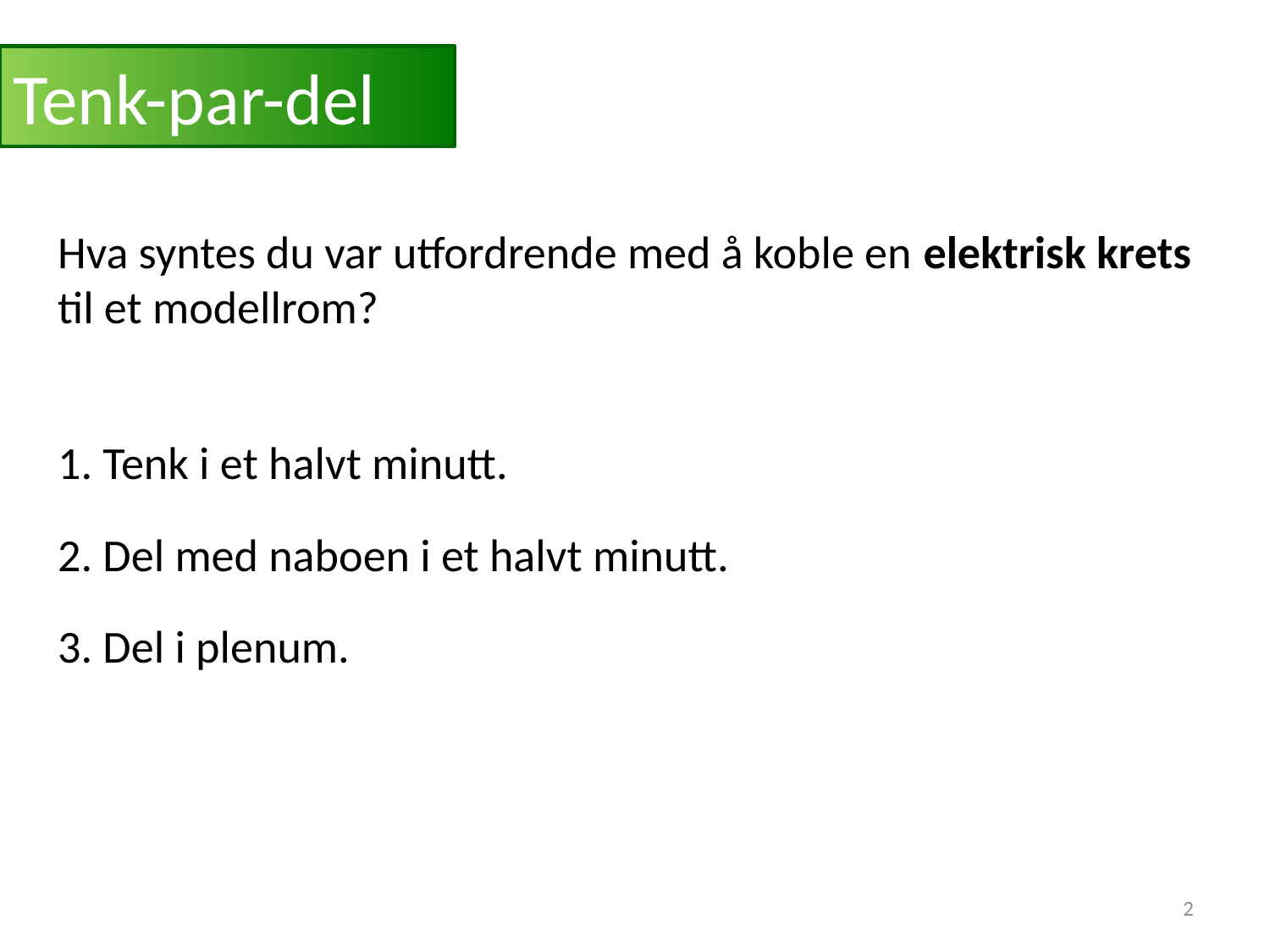

# Tenk-par-del
Hva syntes du var utfordrende med å koble en elektrisk krets til et modellrom?

1. Tenk i et halvt minutt.
2. Del med naboen i et halvt minutt.
3. Del i plenum.
2